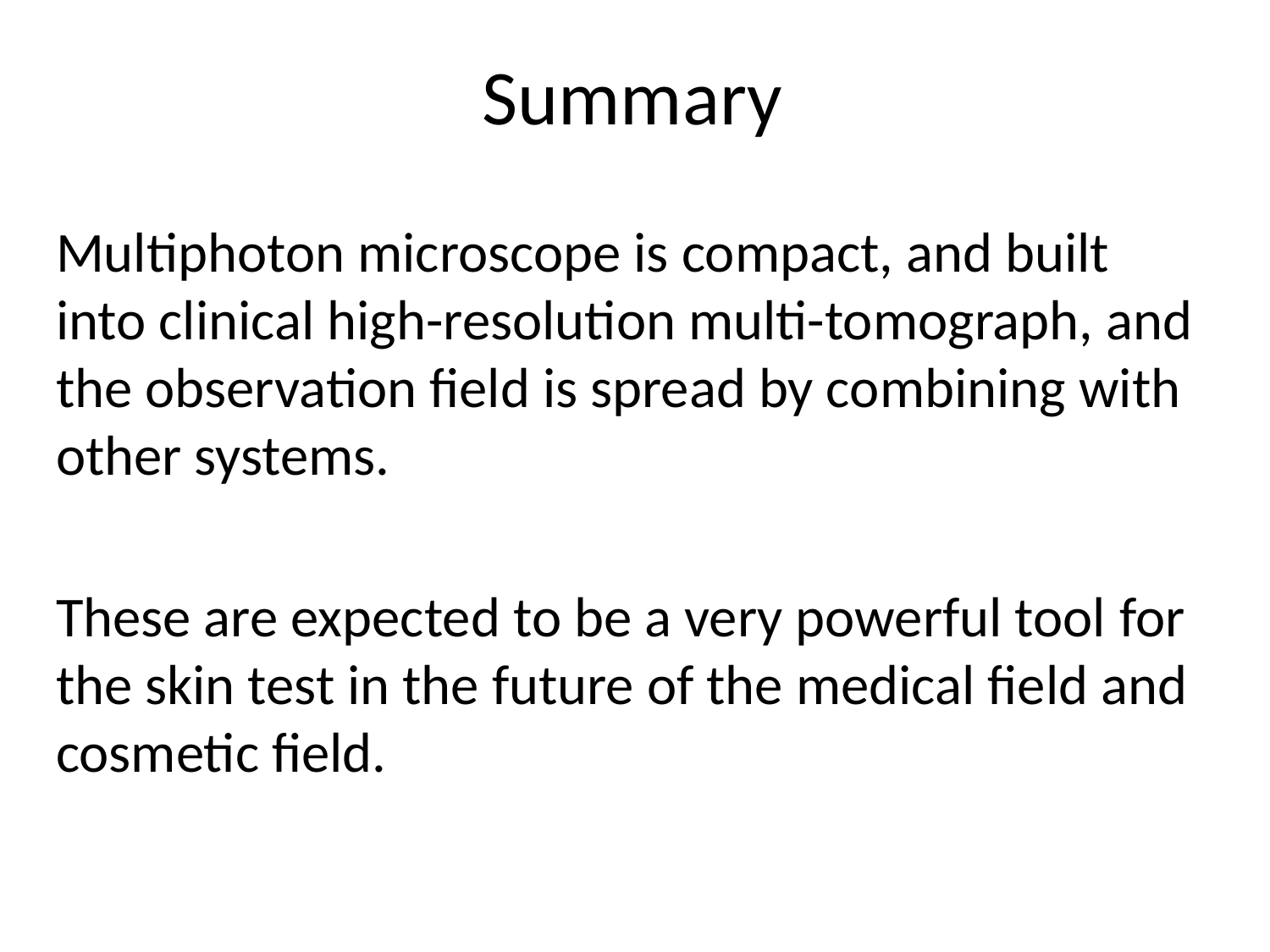

Summary
Multiphoton microscope is compact, and built into clinical high-resolution multi-tomograph, and the observation field is spread by combining with other systems.
These are expected to be a very powerful tool for the skin test in the future of the medical field and cosmetic field.